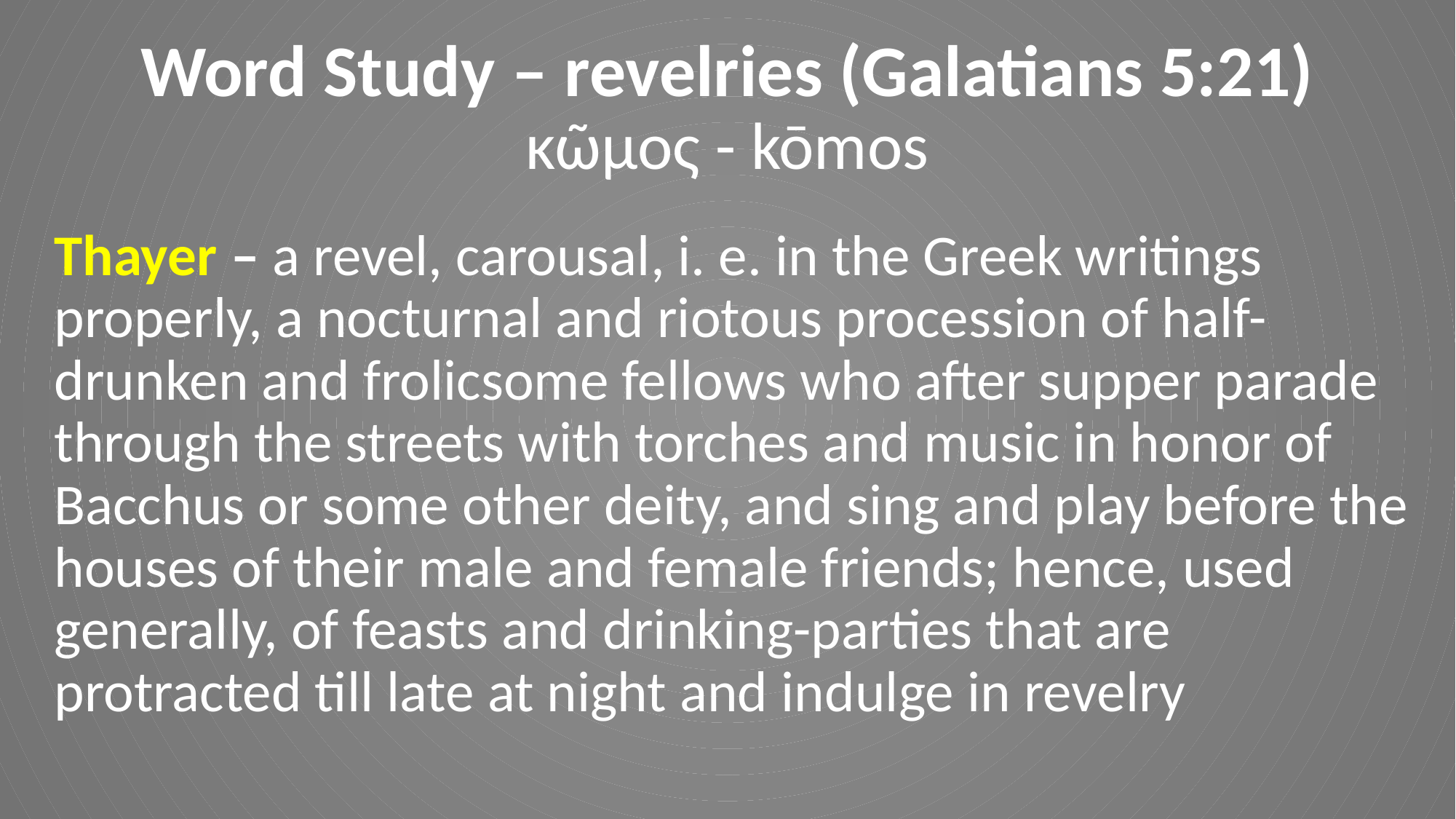

# Word Study – revelries (Galatians 5:21) κῶμος - kōmos
Thayer – a revel, carousal, i. e. in the Greek writings properly, a nocturnal and riotous procession of half-drunken and frolicsome fellows who after supper parade through the streets with torches and music in honor of Bacchus or some other deity, and sing and play before the houses of their male and female friends; hence, used generally, of feasts and drinking-parties that are protracted till late at night and indulge in revelry